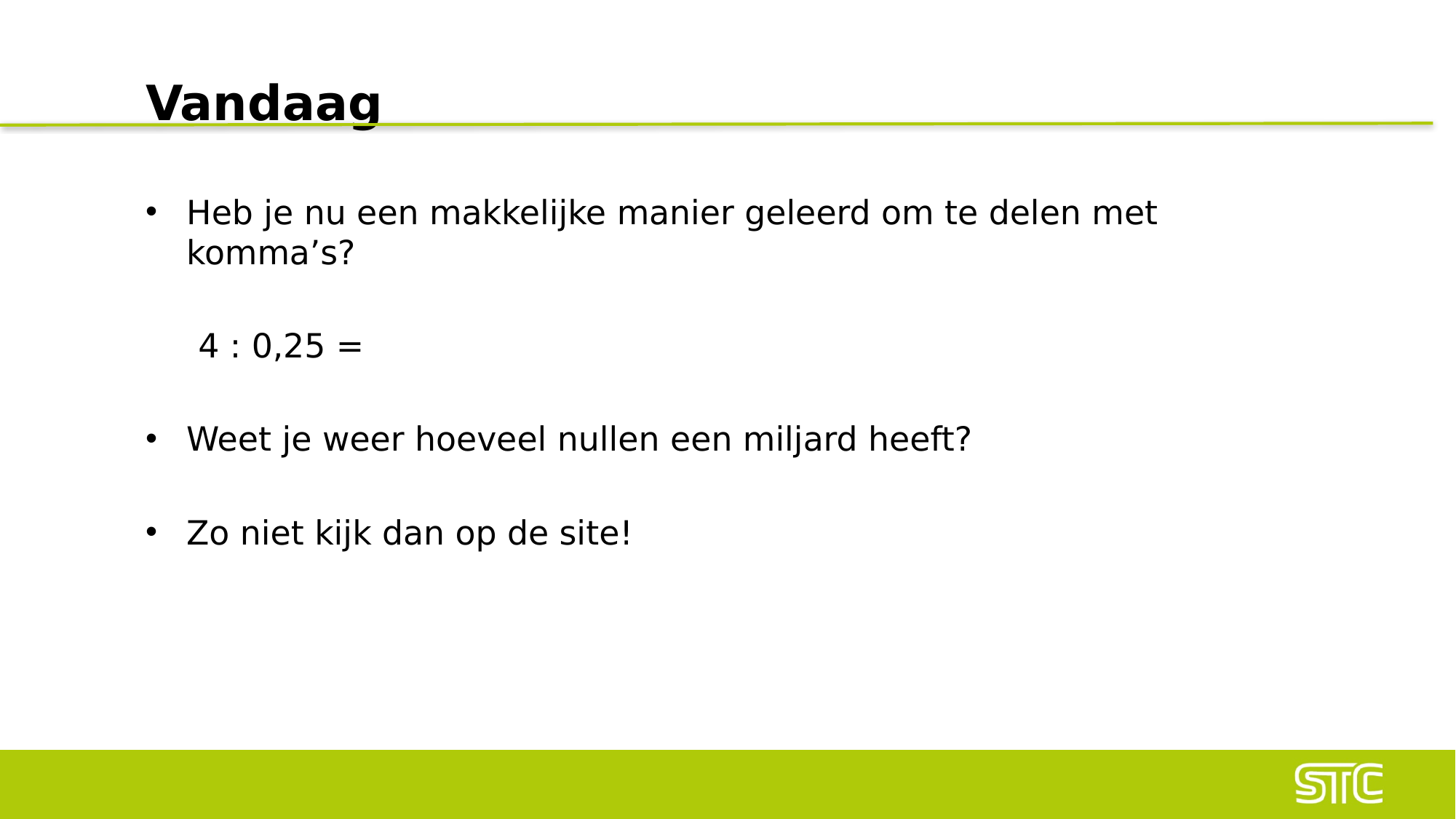

# Vandaag
Heb je nu een makkelijke manier geleerd om te delen met komma’s?

     4 : 0,25 =

Weet je weer hoeveel nullen een miljard heeft?

Zo niet kijk dan op de site!